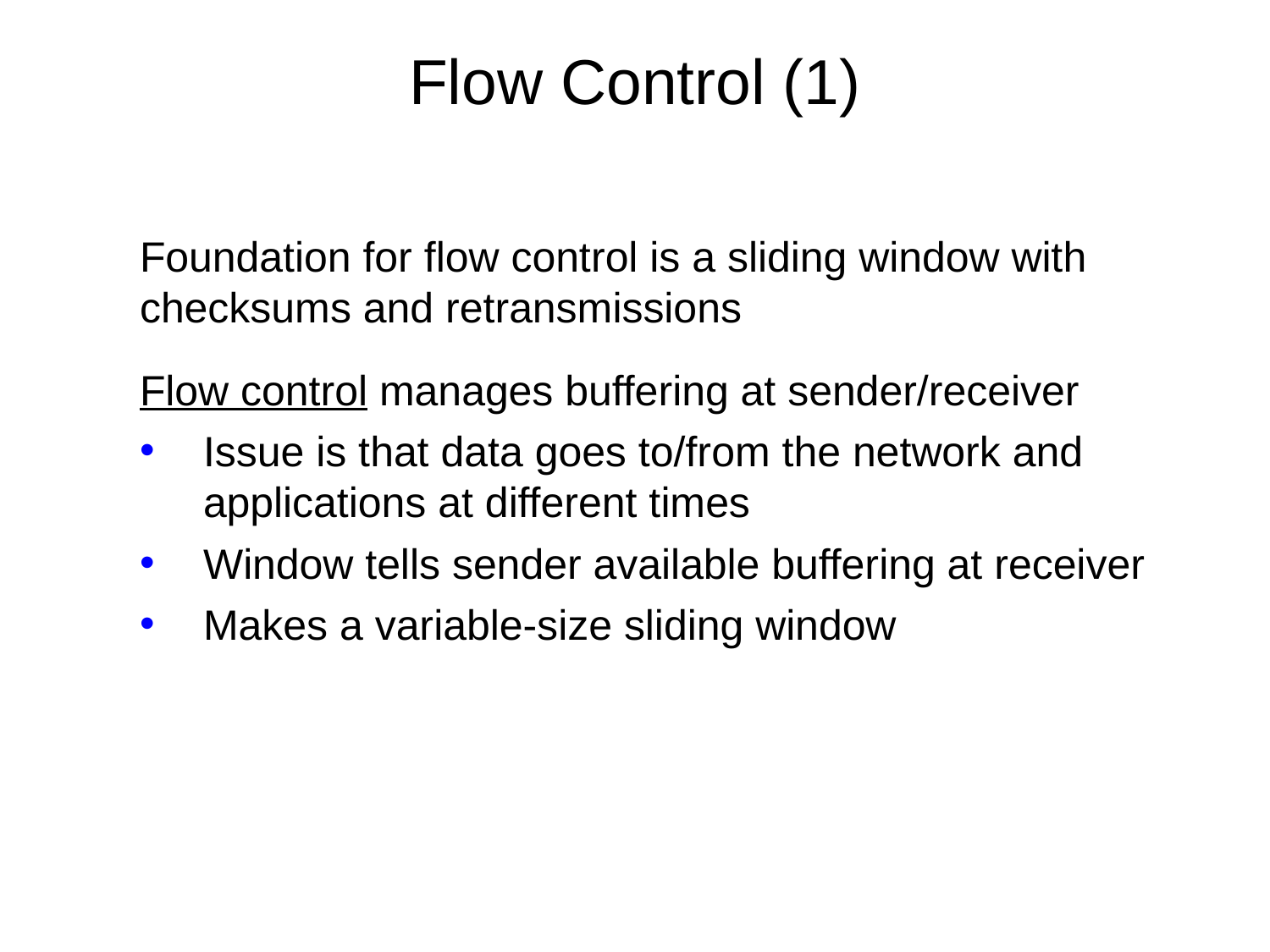

# Flow Control (1)
Foundation for flow control is a sliding window with checksums and retransmissions
Flow control manages buffering at sender/receiver
Issue is that data goes to/from the network and   applications at different times
Window tells sender available buffering at receiver
Makes a variable-size sliding window